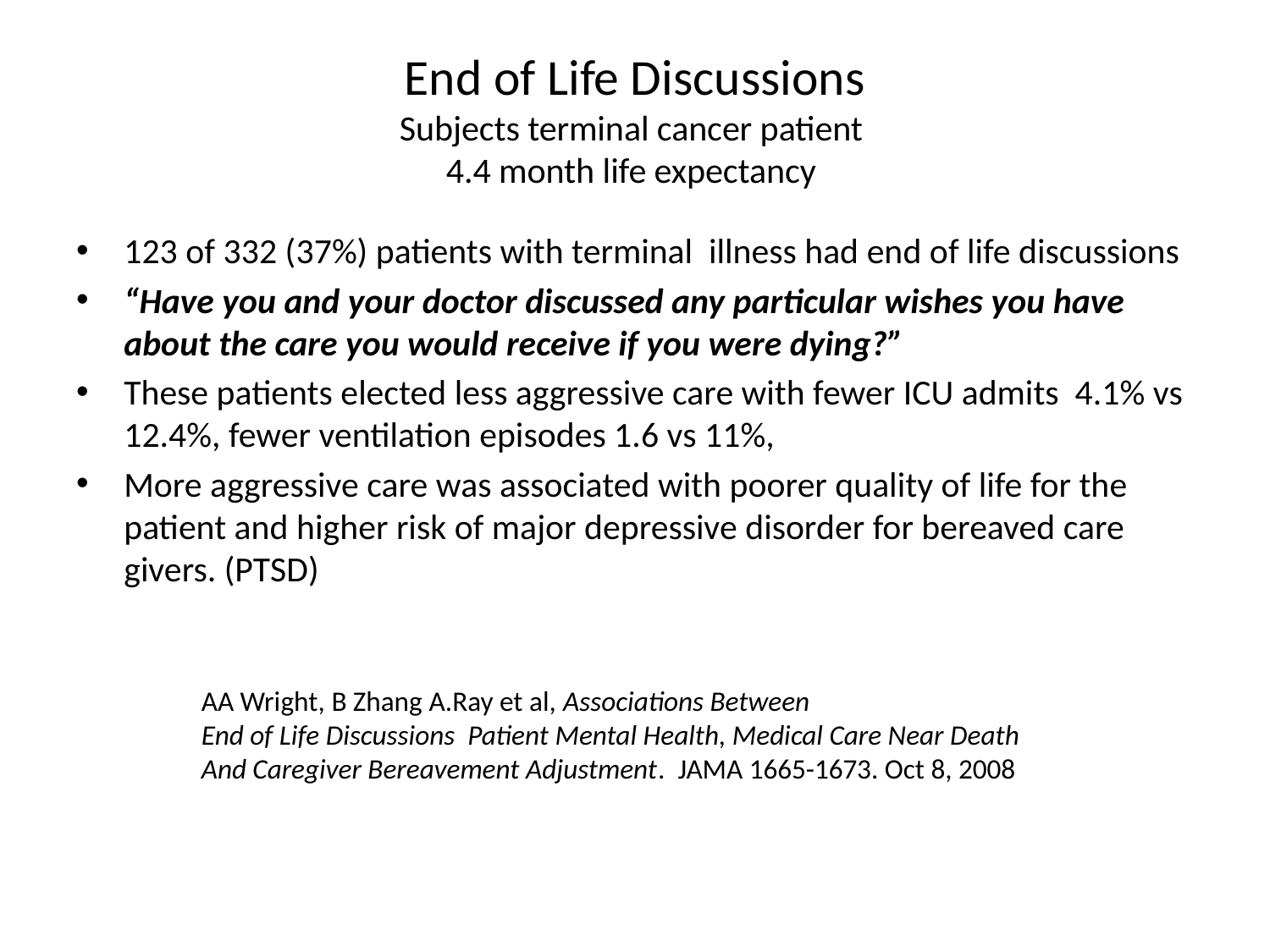

# End of Life Discussions Subjects terminal cancer patient 4.4 month life expectancy
123 of 332 (37%) patients with terminal  illness had end of life discussions
“Have you and your doctor discussed any particular wishes you have about the care you would receive if you were dying?”
These patients elected less aggressive care with fewer ICU admits  4.1% vs 12.4%, fewer ventilation episodes 1.6 vs 11%,
More aggressive care was associated with poorer quality of life for the patient and higher risk of major depressive disorder for bereaved care givers. (PTSD)

AA Wright, B Zhang A.Ray et al, Associations Between
End of Life Discussions  Patient Mental Health, Medical Care Near Death
And Caregiver Bereavement Adjustment.  JAMA 1665-1673. Oct 8, 2008